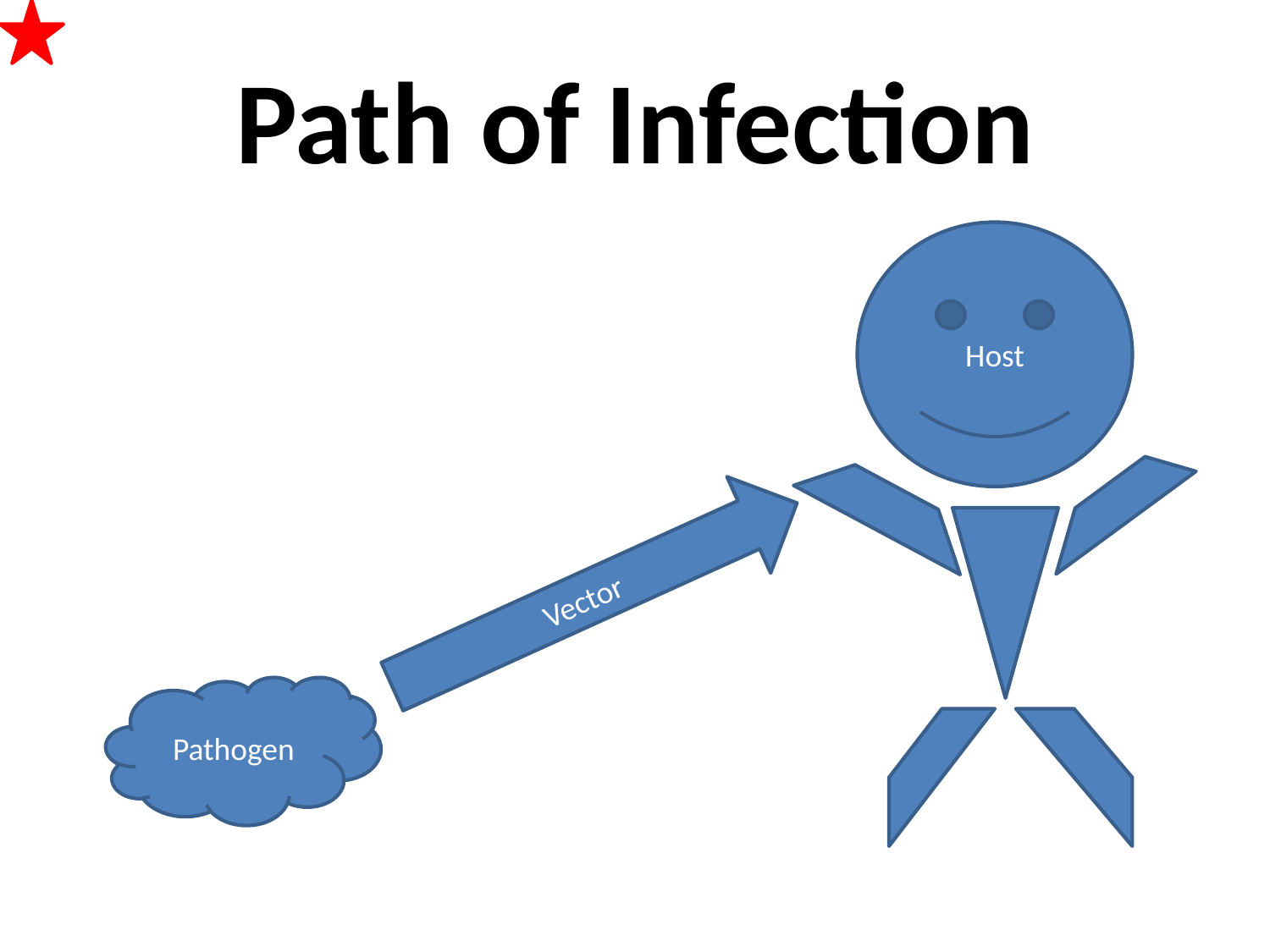

# Path of Infection
Host

Vector
Pathogen